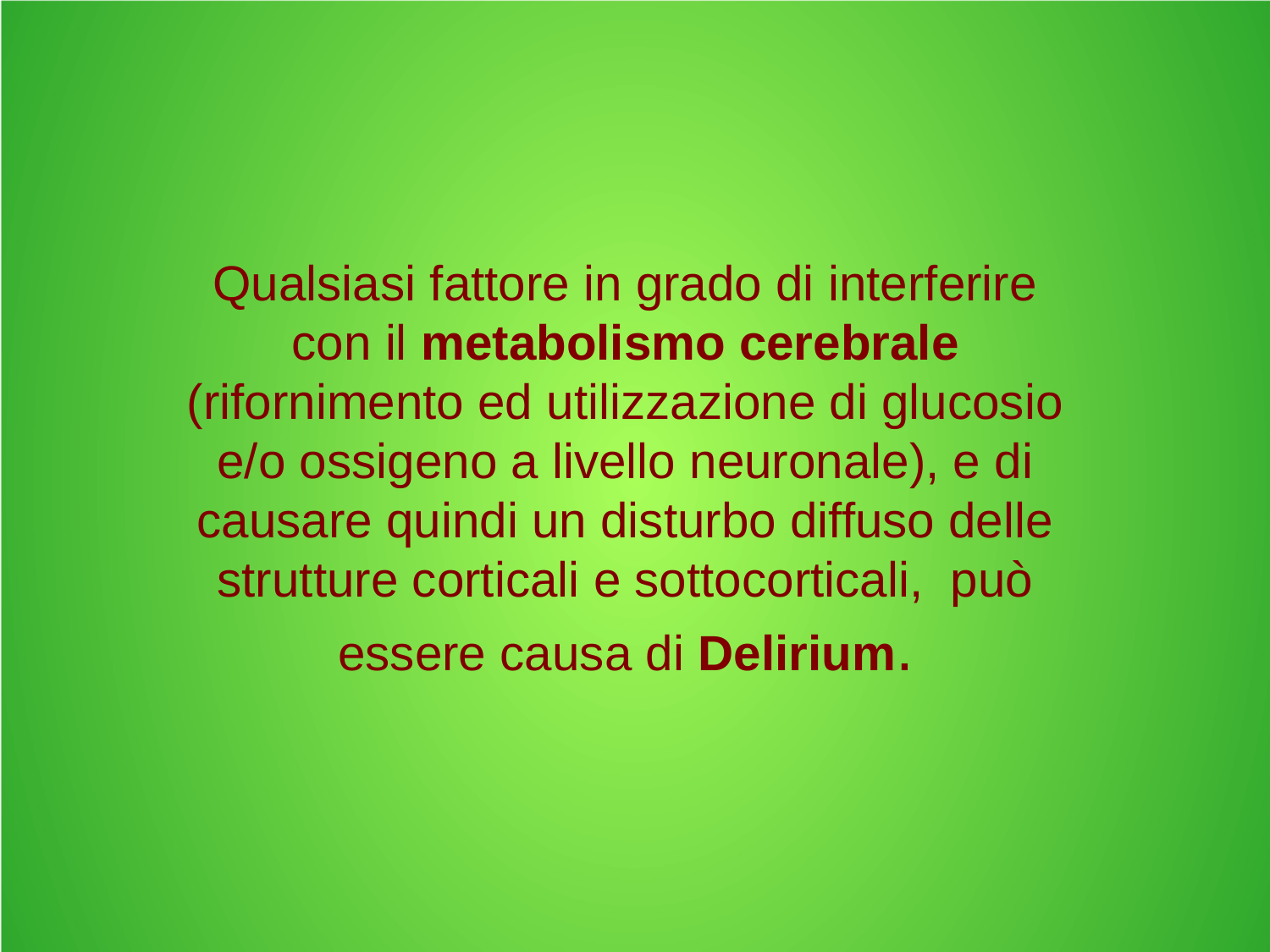

# Qualsiasi fattore in grado di interferire con il metabolismo cerebrale (rifornimento ed utilizzazione di glucosio e/o ossigeno a livello neuronale), e di causare quindi un disturbo diffuso delle strutture corticali e sottocorticali,  può essere causa di Delirium.